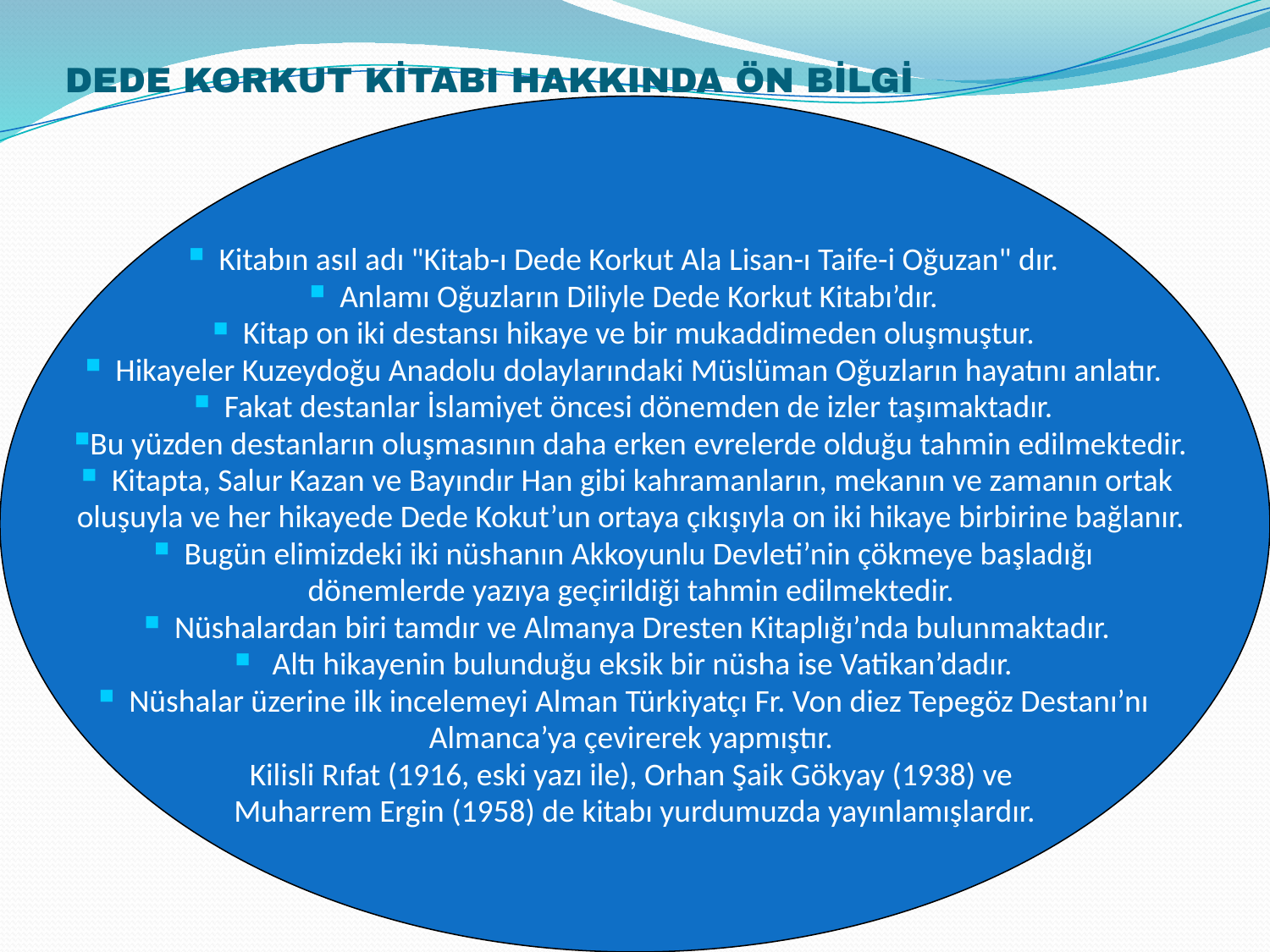

# DEDE KORKUT KİTABI HAKKINDA ÖN BİLGİ

Kitabın asıl adı "Kitab-ı Dede Korkut Ala Lisan-ı Taife-i Oğuzan" dır.
Anlamı Oğuzların Diliyle Dede Korkut Kitabı’dır.
Kitap on iki destansı hikaye ve bir mukaddimeden oluşmuştur.
Hikayeler Kuzeydoğu Anadolu dolaylarındaki Müslüman Oğuzların hayatını anlatır.
Fakat destanlar İslamiyet öncesi dönemden de izler taşımaktadır.
Bu yüzden destanların oluşmasının daha erken evrelerde olduğu tahmin edilmektedir.
Kitapta, Salur Kazan ve Bayındır Han gibi kahramanların, mekanın ve zamanın ortak
oluşuyla ve her hikayede Dede Kokut’un ortaya çıkışıyla on iki hikaye birbirine bağlanır.
Bugün elimizdeki iki nüshanın Akkoyunlu Devleti’nin çökmeye başladığı
dönemlerde yazıya geçirildiği tahmin edilmektedir.
Nüshalardan biri tamdır ve Almanya Dresten Kitaplığı’nda bulunmaktadır.
 Altı hikayenin bulunduğu eksik bir nüsha ise Vatikan’dadır.
Nüshalar üzerine ilk incelemeyi Alman Türkiyatçı Fr. Von diez Tepegöz Destanı’nı
Almanca’ya çevirerek yapmıştır.
Kilisli Rıfat (1916, eski yazı ile), Orhan Şaik Gökyay (1938) ve
Muharrem Ergin (1958) de kitabı yurdumuzda yayınlamışlardır.